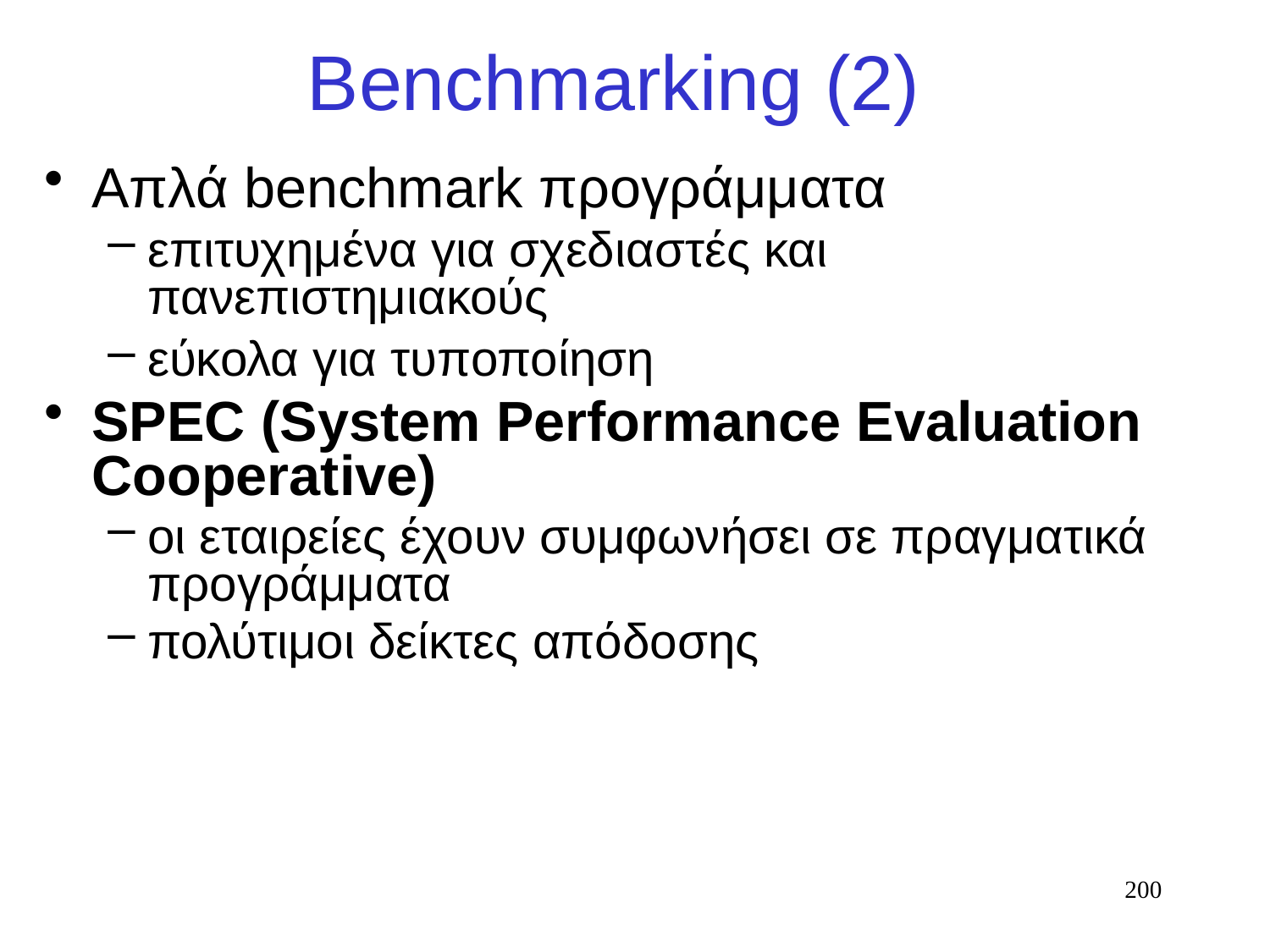

# Benchmarking (2)
Απλά benchmark προγράμματα
επιτυχημένα για σχεδιαστές και πανεπιστημιακούς
εύκολα για τυποποίηση
SPEC (System Performance Evaluation Cooperative)
οι εταιρείες έχουν συμφωνήσει σε πραγματικά προγράμματα
πολύτιμοι δείκτες απόδοσης

200